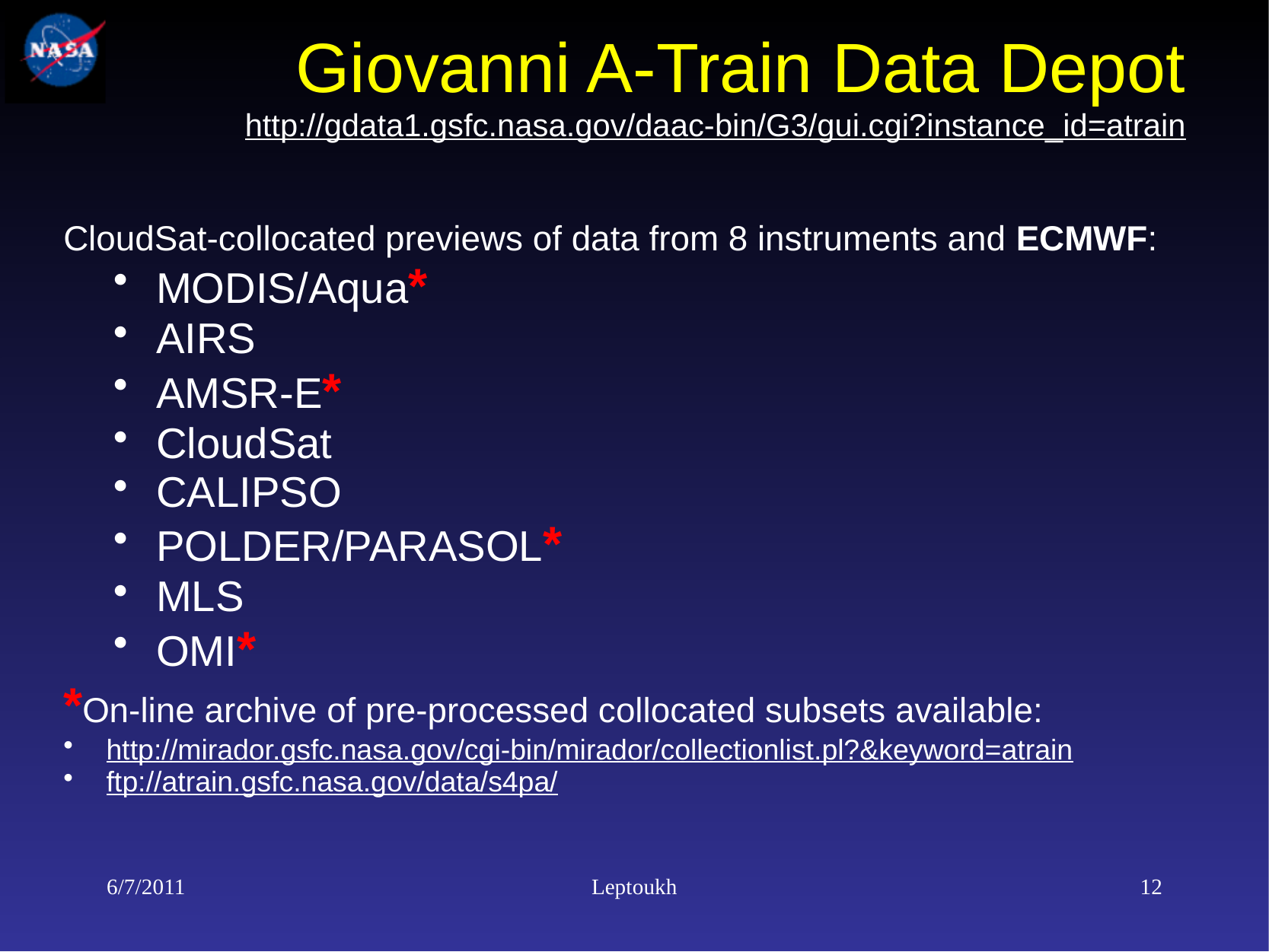

# Giovanni A-Train Data Depot http://gdata1.gsfc.nasa.gov/daac-bin/G3/gui.cgi?instance_id=atrain
CloudSat-collocated previews of data from 8 instruments and ECMWF:
MODIS/Aqua*
AIRS
AMSR-E*
CloudSat
CALIPSO
POLDER/PARASOL*
MLS
OMI*
*On-line archive of pre-processed collocated subsets available:
http://mirador.gsfc.nasa.gov/cgi-bin/mirador/collectionlist.pl?&keyword=atrain
ftp://atrain.gsfc.nasa.gov/data/s4pa/
6/7/2011
Leptoukh
12